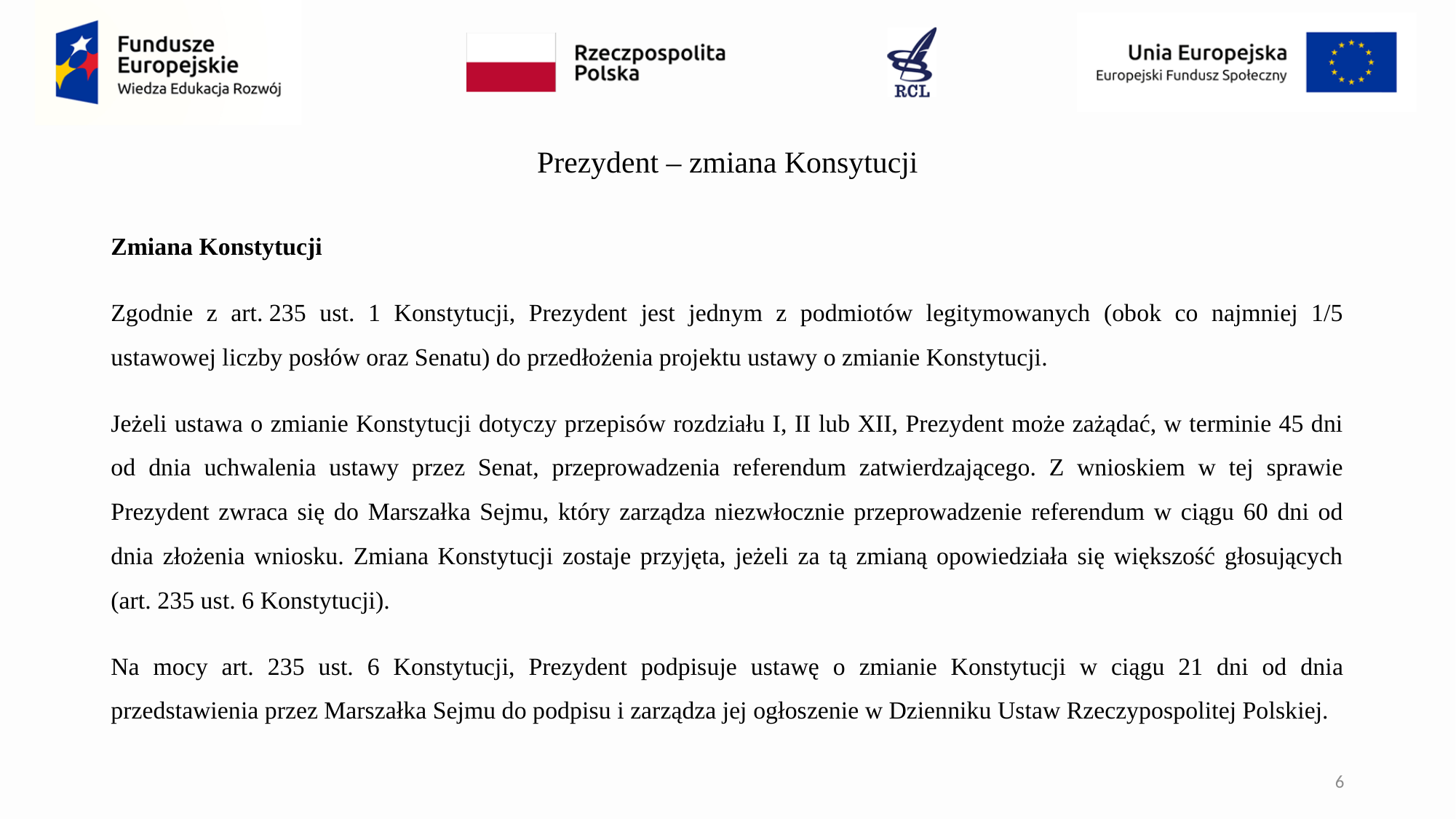

# Prezydent – zmiana Konsytucji
Zmiana Konstytucji
Zgodnie z art. 235 ust. 1 Konstytucji, Prezydent jest jednym z podmiotów legitymowanych (obok co najmniej 1/5 ustawowej liczby posłów oraz Senatu) do przedłożenia projektu ustawy o zmianie Konstytucji.
Jeżeli ustawa o zmianie Konstytucji dotyczy przepisów rozdziału I, II lub XII, Prezydent może zażądać, w terminie 45 dni od dnia uchwalenia ustawy przez Senat, przeprowadzenia referendum zatwierdzającego. Z wnioskiem w tej sprawie Prezydent zwraca się do Marszałka Sejmu, który zarządza niezwłocznie przeprowadzenie referendum w ciągu 60 dni od dnia złożenia wniosku. Zmiana Konstytucji zostaje przyjęta, jeżeli za tą zmianą opowiedziała się większość głosujących (art. 235 ust. 6 Konstytucji).
Na mocy art. 235 ust. 6 Konstytucji, Prezydent podpisuje ustawę o zmianie Konstytucji w ciągu 21 dni od dnia przedstawienia przez Marszałka Sejmu do podpisu i zarządza jej ogłoszenie w Dzienniku Ustaw Rzeczypospolitej Polskiej.

6